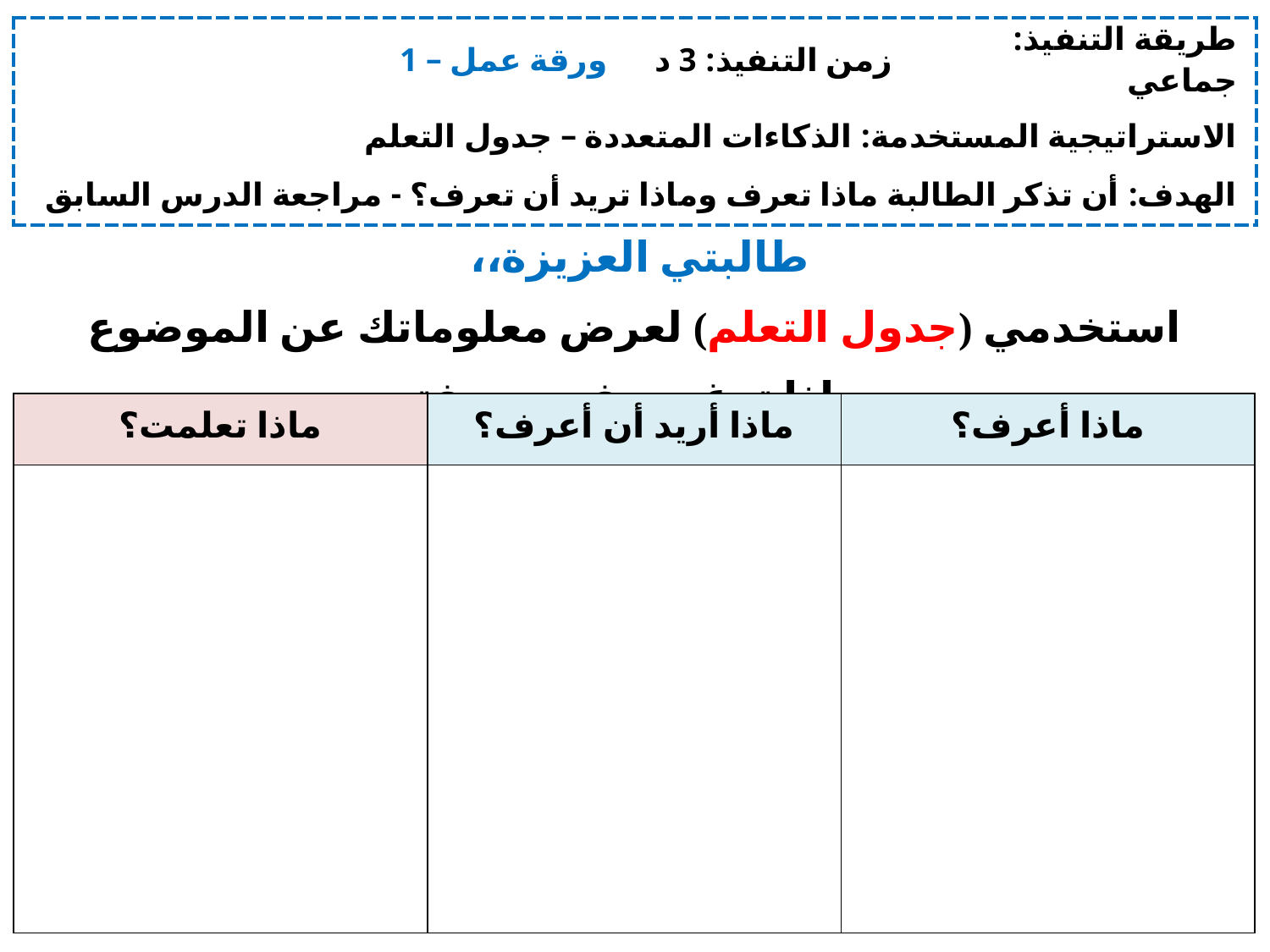

| ورقة عمل – 1 | زمن التنفيذ: 3 د | طريقة التنفيذ: جماعي |
| --- | --- | --- |
| الاستراتيجية المستخدمة: الذكاءات المتعددة – جدول التعلم |  |  |
| الهدف: أن تذكر الطالبة ماذا تعرف وماذا تريد أن تعرف؟ - مراجعة الدرس السابق |  |  |
طالبتي العزيزة،،
استخدمي (جدول التعلم) لعرض معلوماتك عن الموضوع وماذا ترغبين في معرفته.
| ماذا تعلمت؟ | ماذا أريد أن أعرف؟ | ماذا أعرف؟ |
| --- | --- | --- |
|  |  |  |